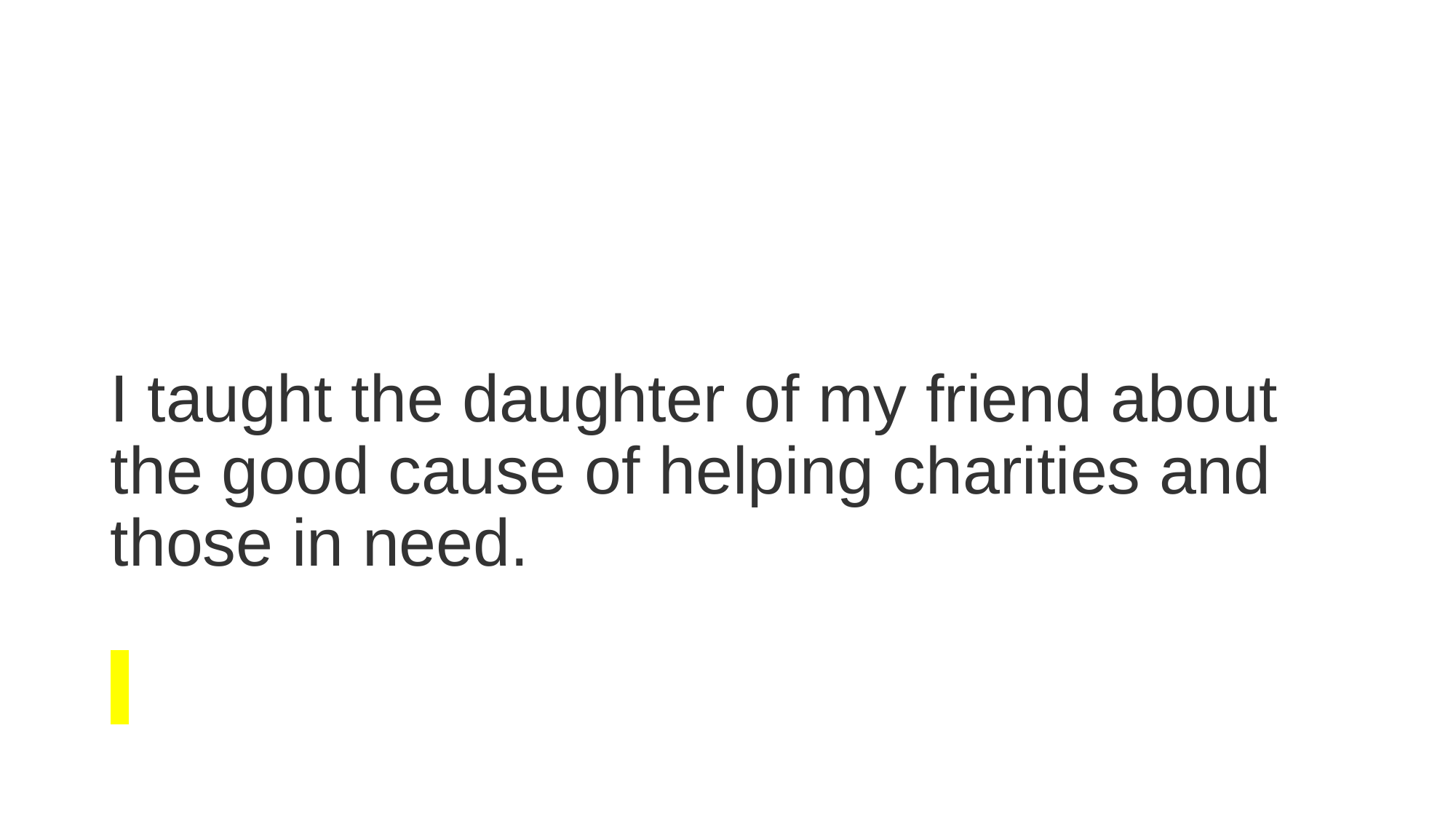

# I taught the daughter of my friend about the good cause of helping charities and those in need.